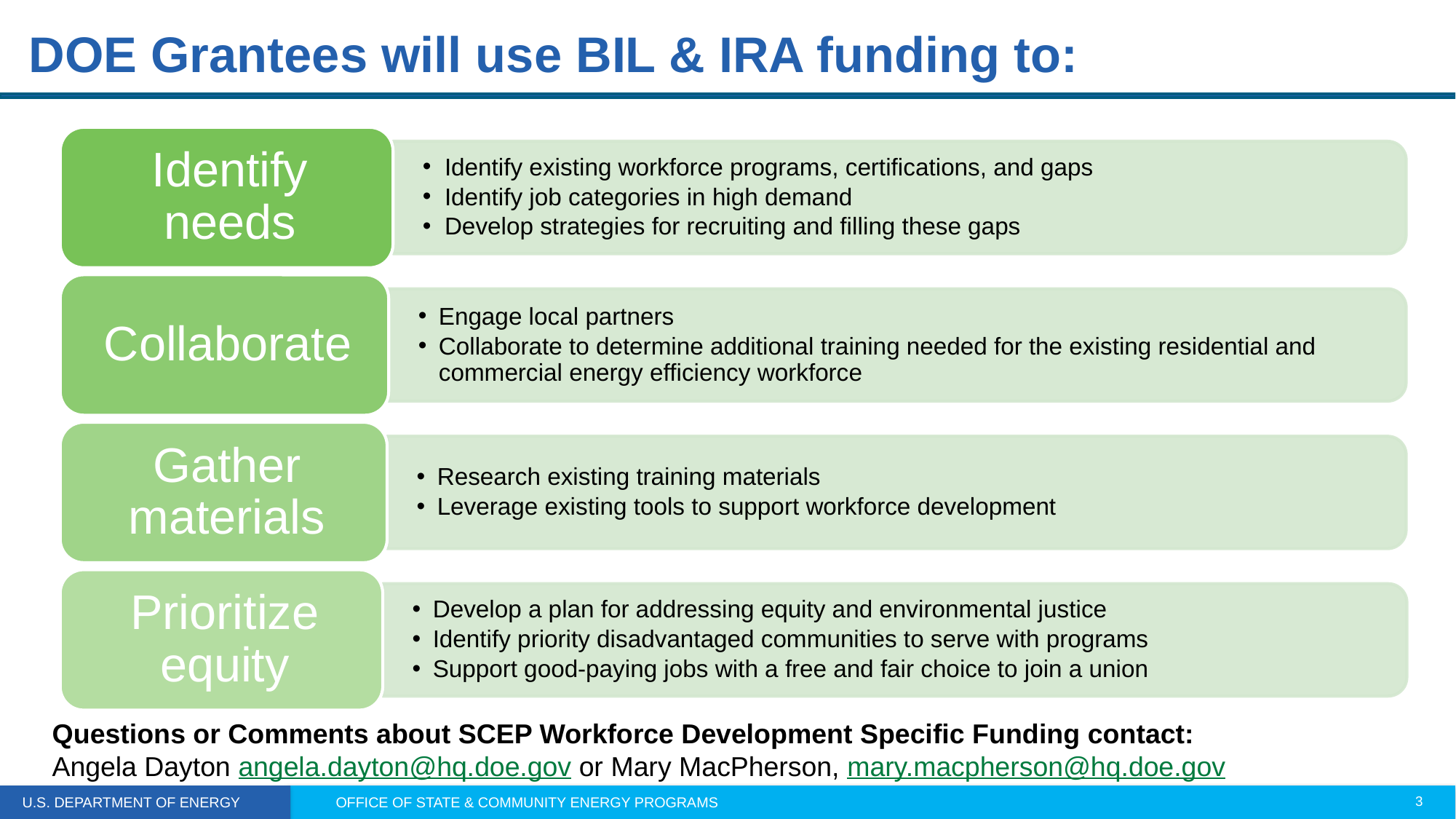

# DOE Grantees will use BIL & IRA funding to:
  Identify existing workforce programs, certifications, and gaps
  Identify job categories in high demand
  Develop strategies for recruiting and filling these gaps
Identify needs
Engage local partners
Collaborate to determine additional training needed for the existing residential and commercial energy efficiency workforce
Collaborate
Research existing training materials
Leverage existing tools to support workforce development
Gather materials
Develop a plan for addressing equity and environmental justice
Identify priority disadvantaged communities to serve with programs
Support good-paying jobs with a free and fair choice to join a union
Prioritize equity
Questions or Comments about SCEP Workforce Development Specific Funding contact:
​Angela Dayton angela.dayton@hq.doe.gov or Mary MacPherson, mary.macpherson@hq.doe.gov